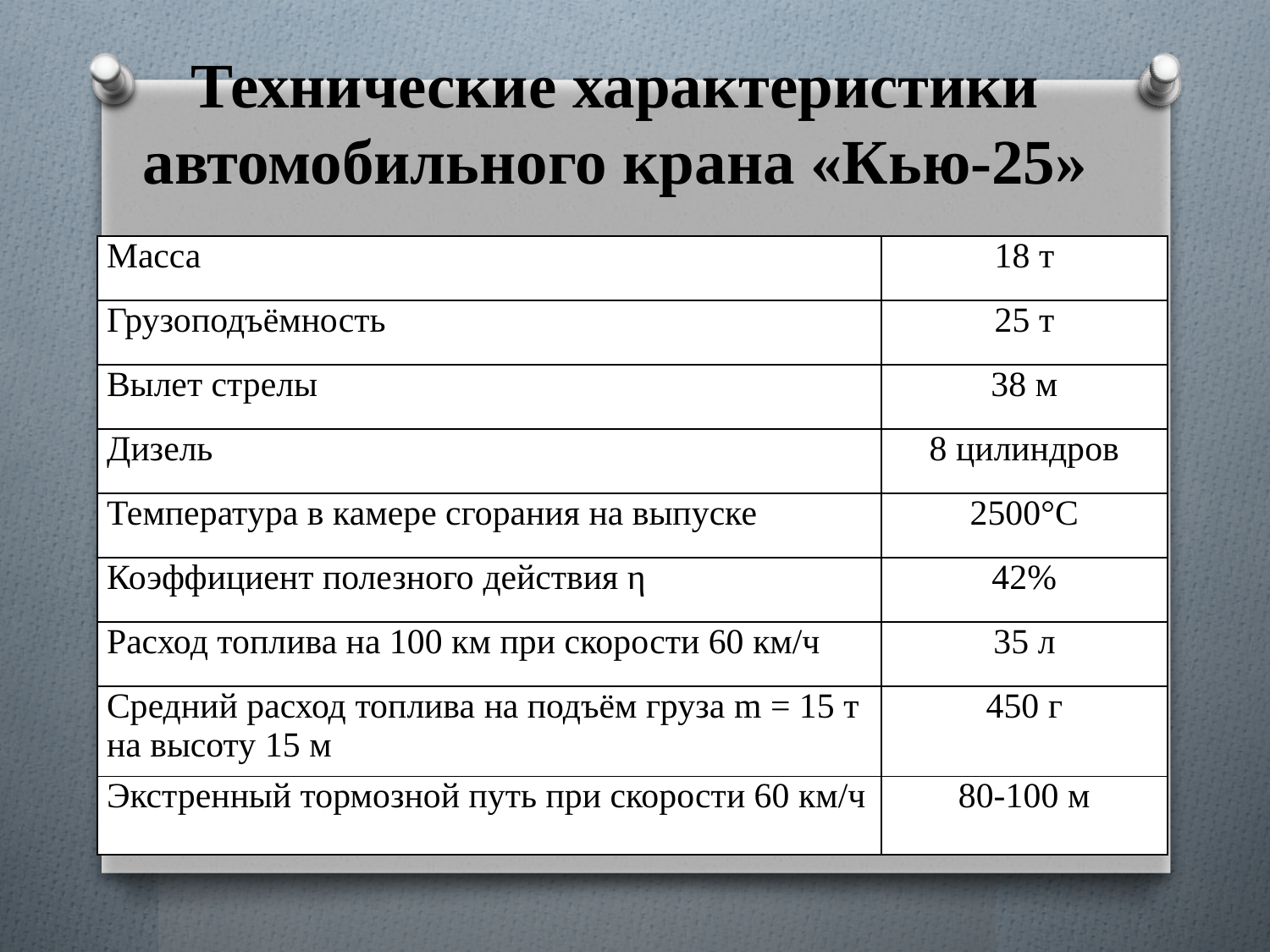

Технические характеристики автомобильного крана «Кью-25»

| Масса | 18 т |
| --- | --- |
| Грузоподъёмность | 25 т |
| Вылет стрелы | 38 м |
| Дизель | 8 цилиндров |
| Температура в камере сгорания на выпуске | 2500°С |
| Коэффициент полезного действия η | 42% |
| Расход топлива на 100 км при скорости 60 км/ч | 35 л |
| Средний расход топлива на подъём груза m = 15 т на высоту 15 м | 450 г |
| Экстренный тормозной путь при скорости 60 км/ч | 80-100 м |